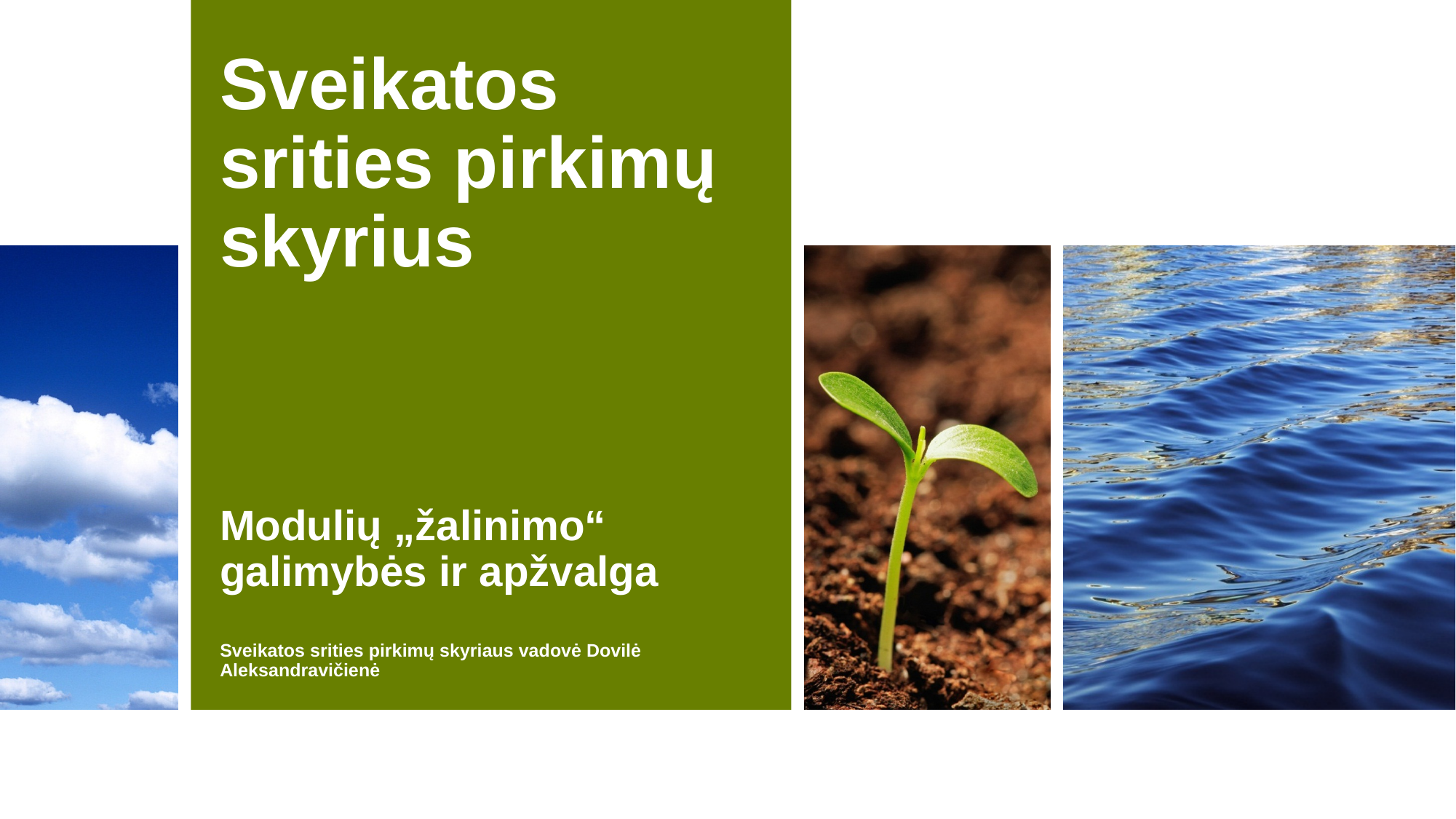

# Sveikatos srities pirkimų skyrius
Modulių „žalinimo“ galimybės ir apžvalga

Sveikatos srities pirkimų skyriaus vadovė Dovilė Aleksandravičienė